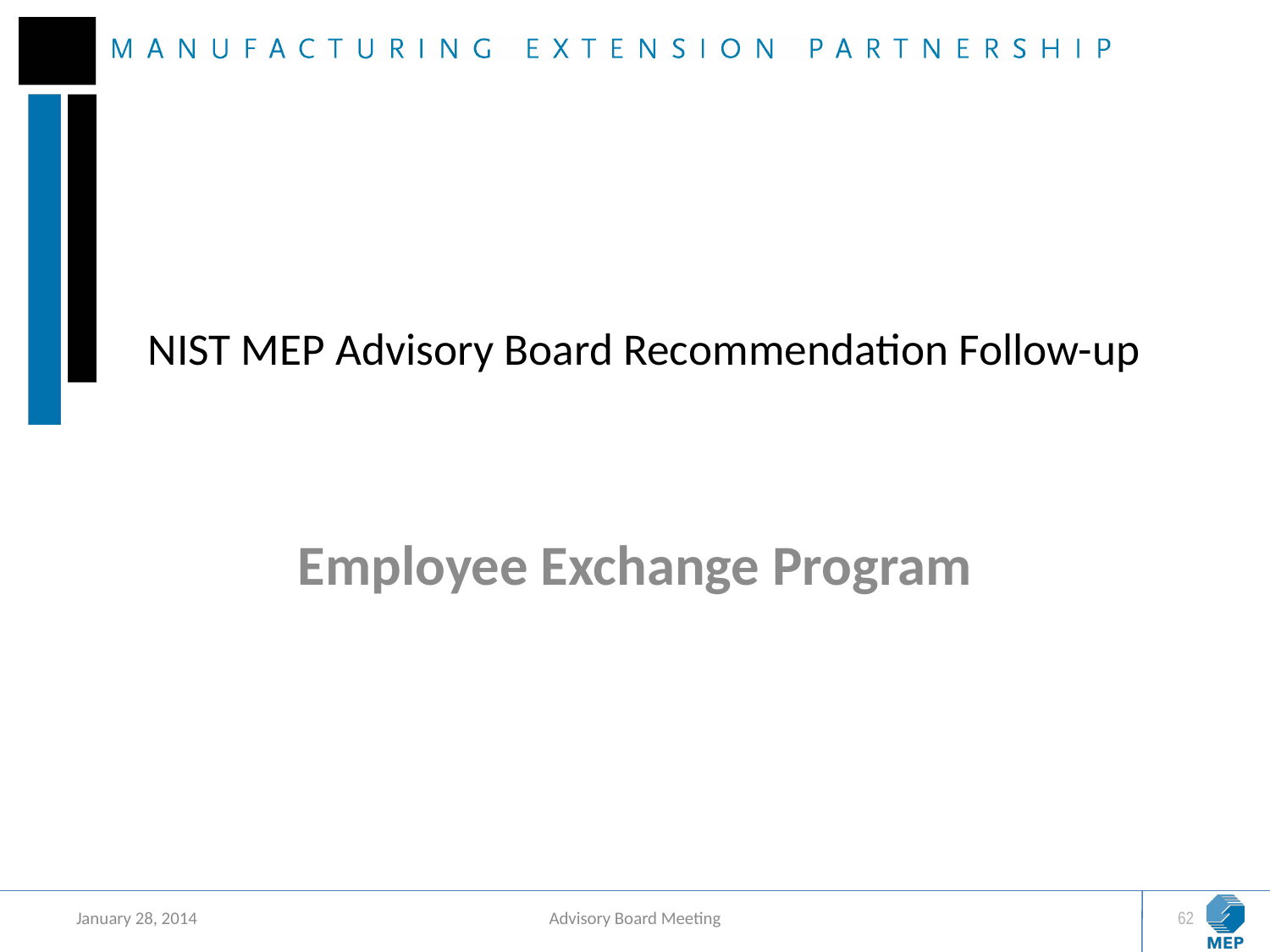

# NIST MEP Advisory Board Recommendation Follow-up
Employee Exchange Program
January 28, 2014
Advisory Board Meeting
62